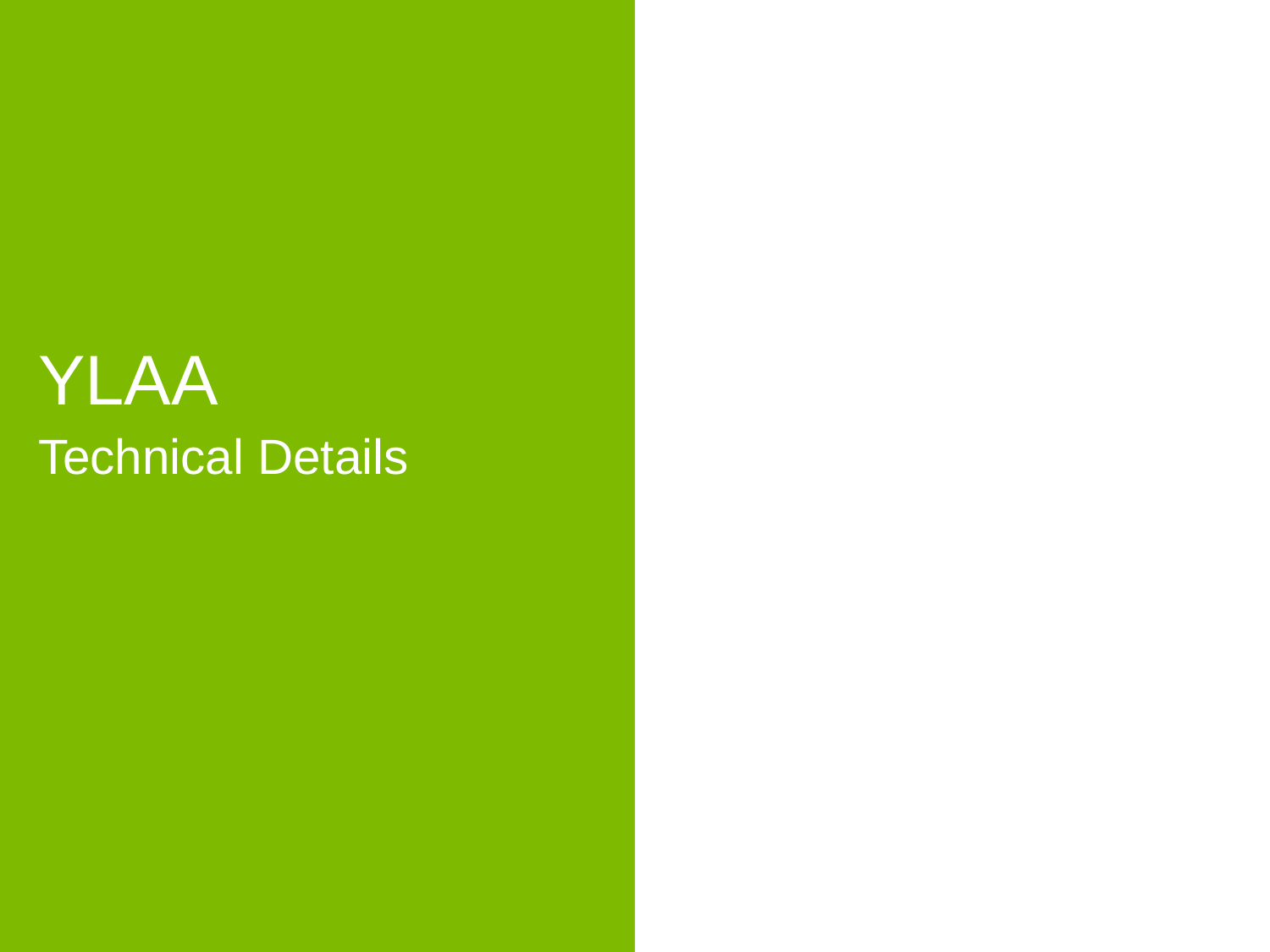

#

YLAA
Technical Details
18
Johnson Controls